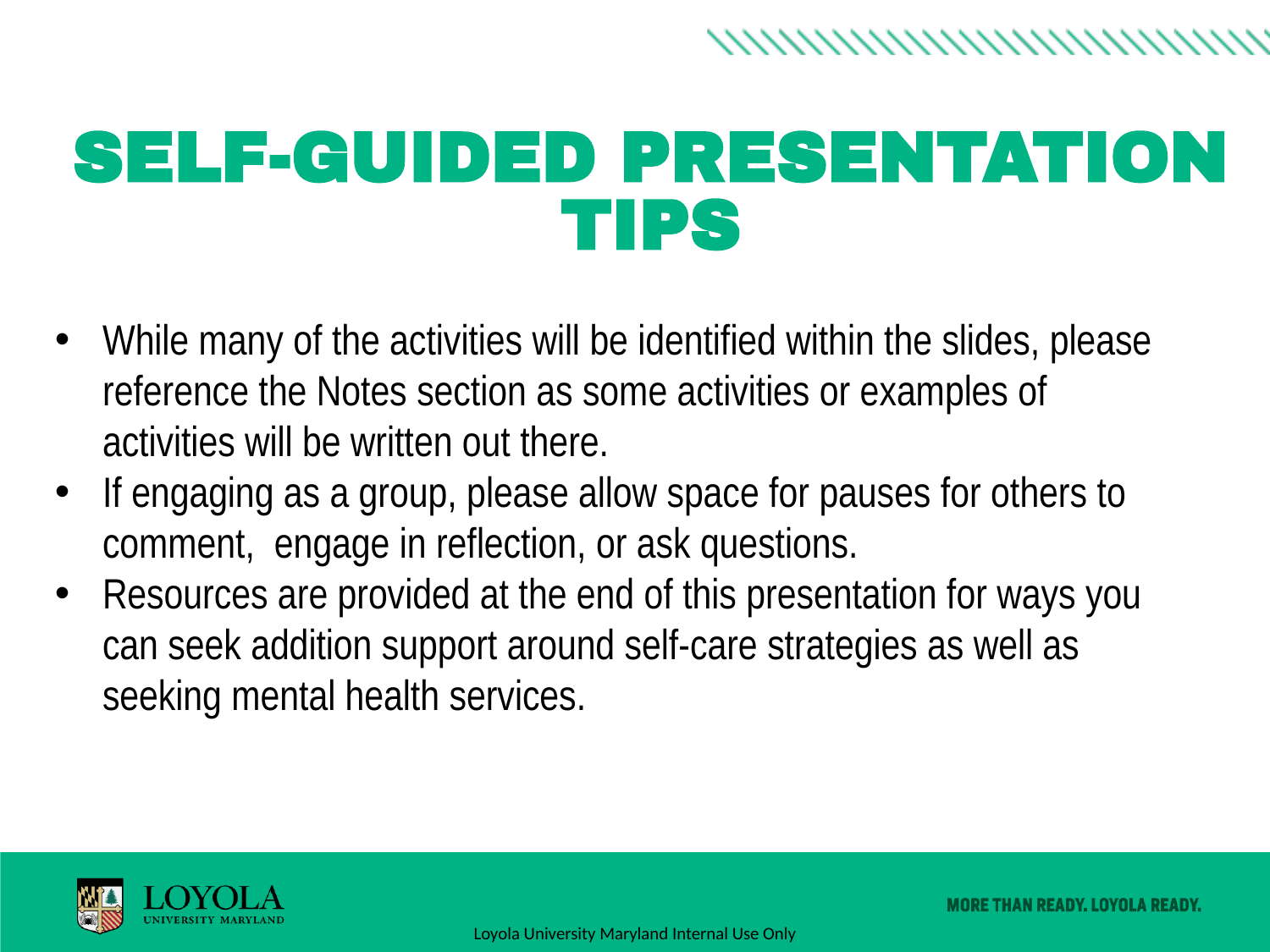

Self-Guided Presentation Tips
While many of the activities will be identified within the slides, please reference the Notes section as some activities or examples of activities will be written out there.
If engaging as a group, please allow space for pauses for others to comment,  engage in reflection, or ask questions.
Resources are provided at the end of this presentation for ways you can seek addition support around self-care strategies as well as seeking mental health services.